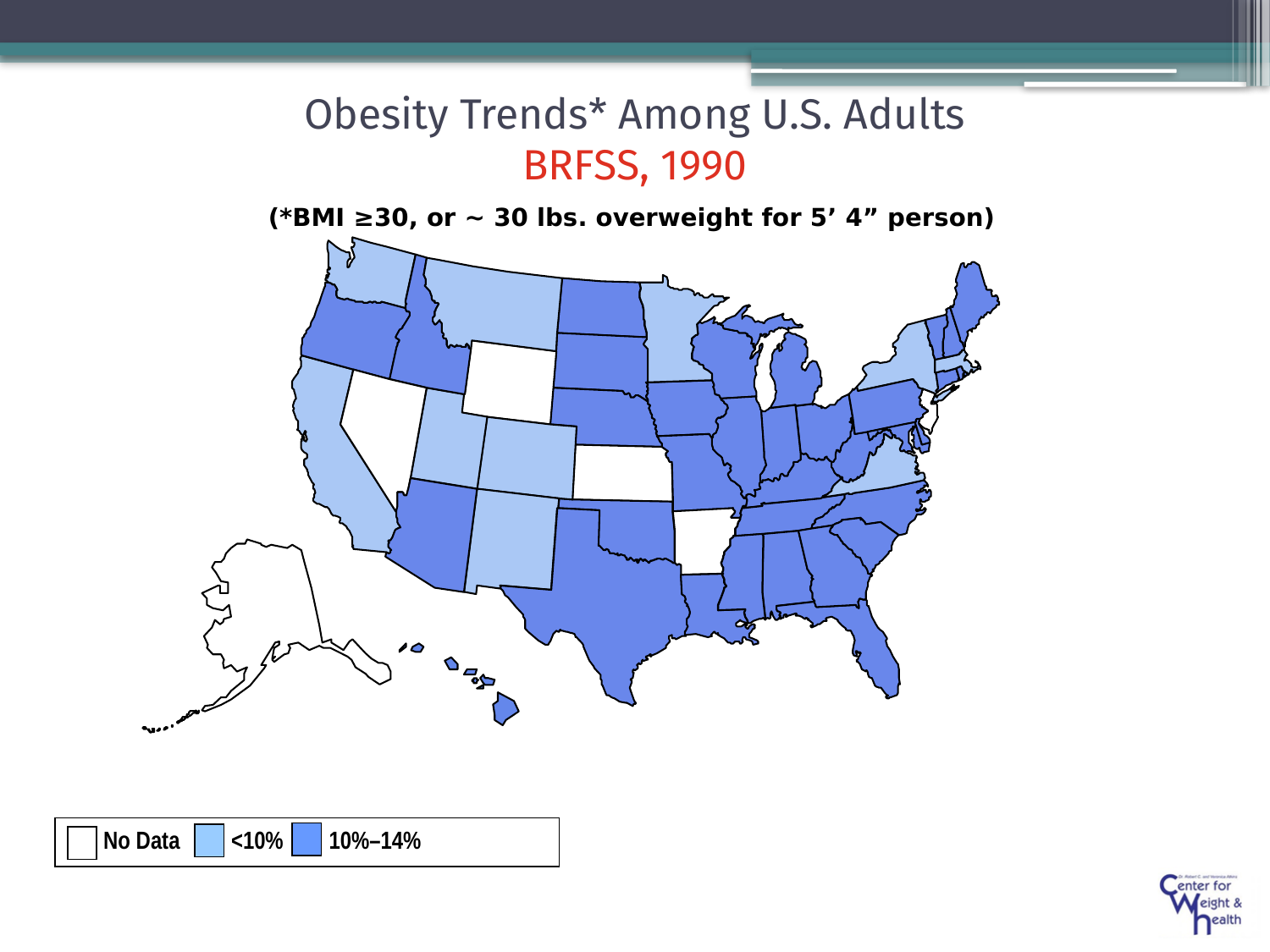

Obesity Trends* Among U.S. Adults
BRFSS, 1990
(*BMI ≥30, or ~ 30 lbs. overweight for 5’ 4” person)

No Data         <10%        10%–14%